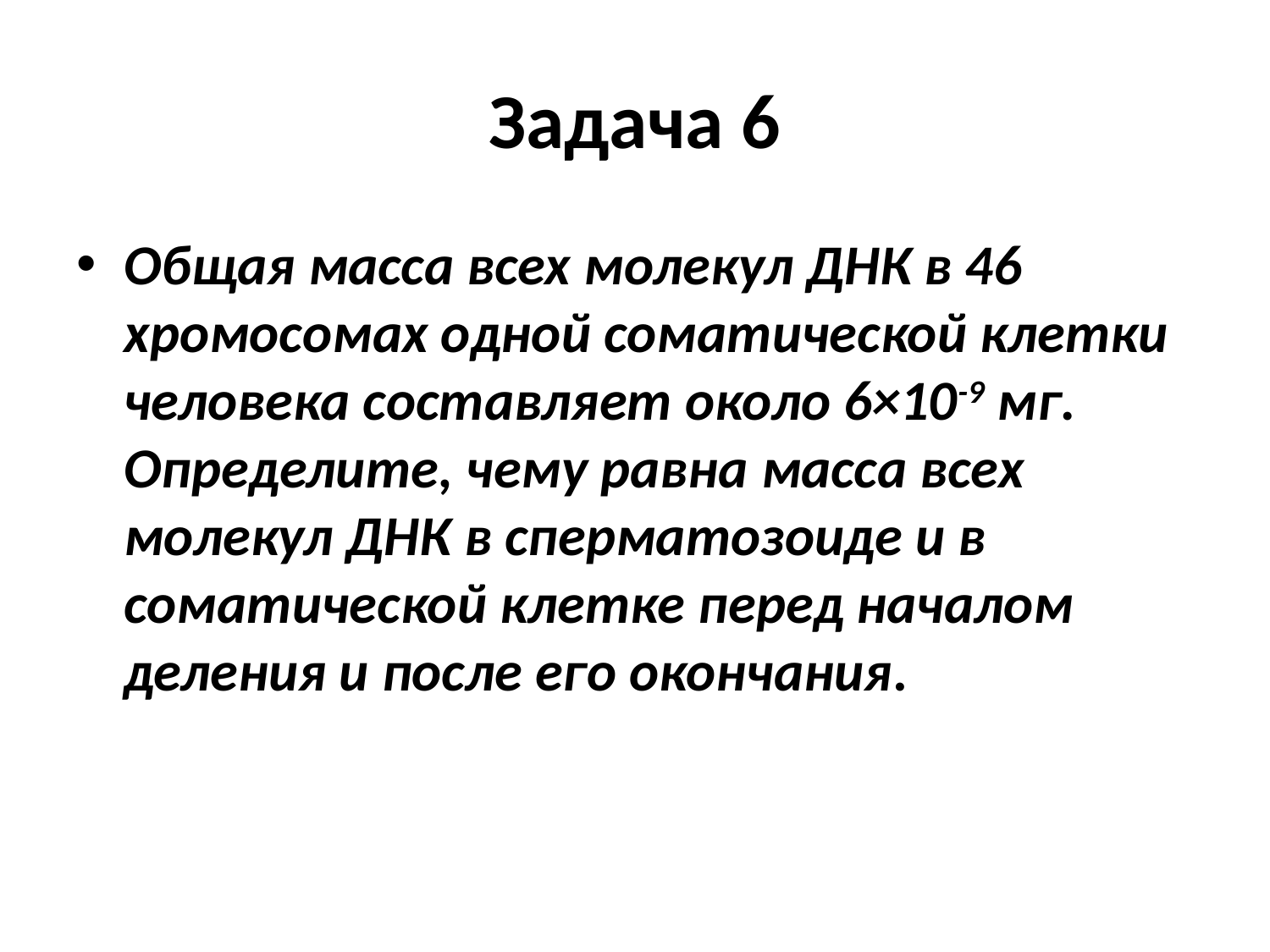

# Задача 6
Общая масса всех молекул ДНК в 46 хромосомах одной соматической клетки человека составляет около 6×10-9 мг. Определите, чему равна масса всех молекул ДНК в сперматозоиде и в соматической клетке перед началом деления и после его окончания.